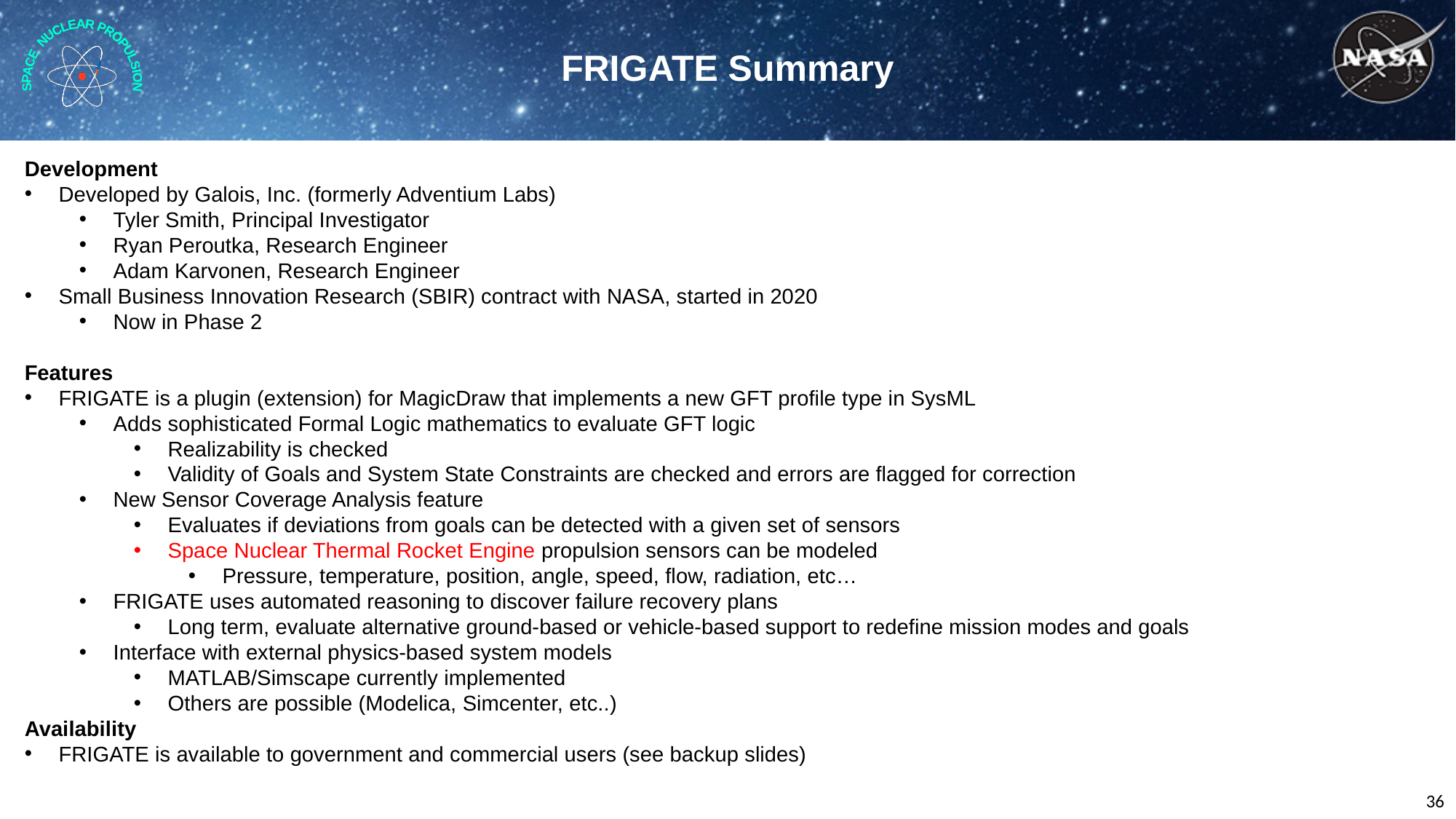

FRIGATE Summary
Development
Developed by Galois, Inc. (formerly Adventium Labs)
Tyler Smith, Principal Investigator
Ryan Peroutka, Research Engineer
Adam Karvonen, Research Engineer
Small Business Innovation Research (SBIR) contract with NASA, started in 2020
Now in Phase 2

Features
FRIGATE is a plugin (extension) for MagicDraw that implements a new GFT profile type in SysML
Adds sophisticated Formal Logic mathematics to evaluate GFT logic
Realizability is checked
Validity of Goals and System State Constraints are checked and errors are flagged for correction
New Sensor Coverage Analysis feature
Evaluates if deviations from goals can be detected with a given set of sensors
Space Nuclear Thermal Rocket Engine propulsion sensors can be modeled
Pressure, temperature, position, angle, speed, flow, radiation, etc…
FRIGATE uses automated reasoning to discover failure recovery plans
Long term, evaluate alternative ground-based or vehicle-based support to redefine mission modes and goals
Interface with external physics-based system models
MATLAB/Simscape currently implemented
Others are possible (Modelica, Simcenter, etc..)
Availability
FRIGATE is available to government and commercial users (see backup slides)
36